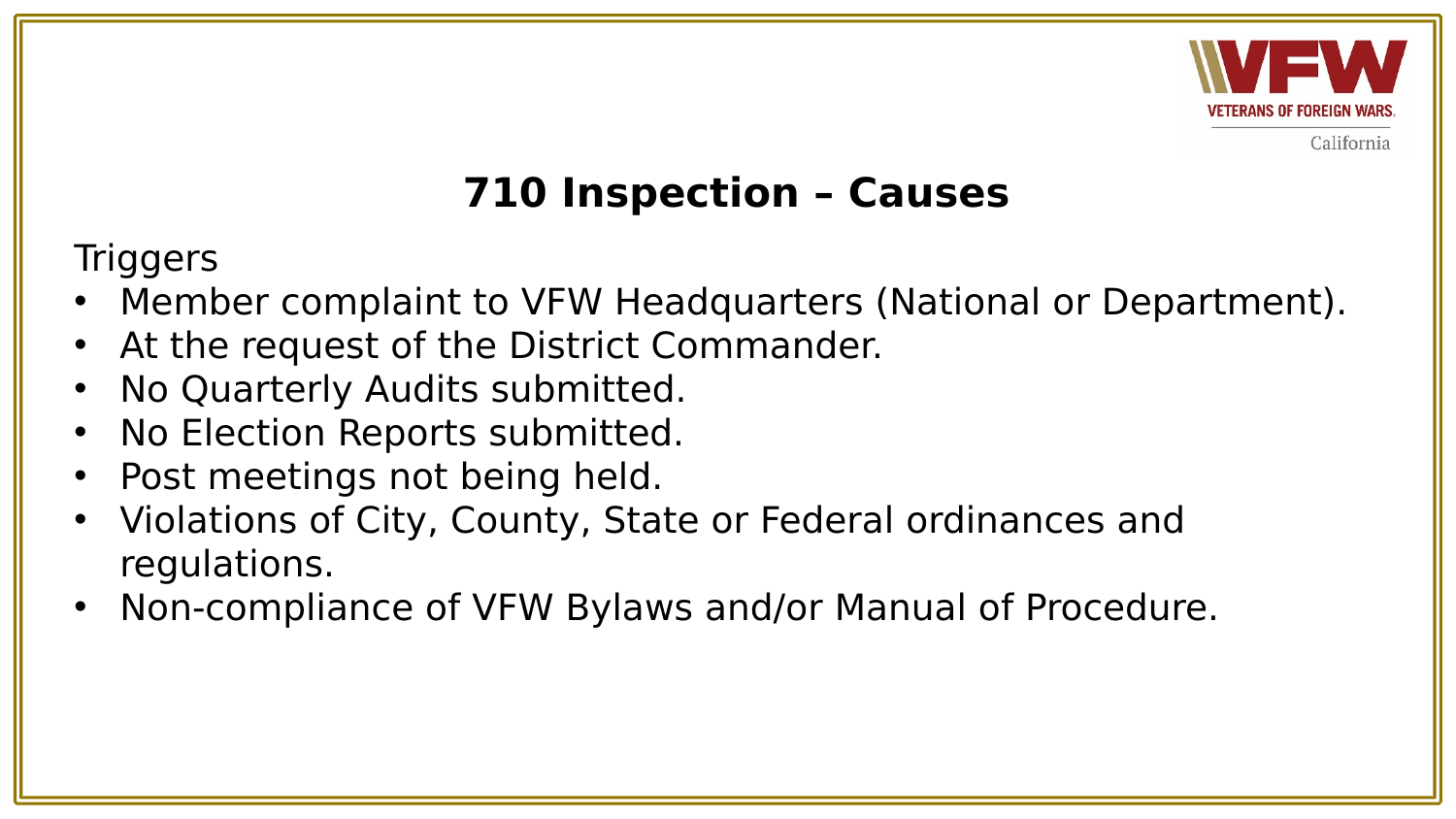

710 Inspection – Causes
Triggers
Member complaint to VFW Headquarters (National or Department).
At the request of the District Commander.
No Quarterly Audits submitted.
No Election Reports submitted.
Post meetings not being held.
Violations of City, County, State or Federal ordinances and regulations.
Non-compliance of VFW Bylaws and/or Manual of Procedure.